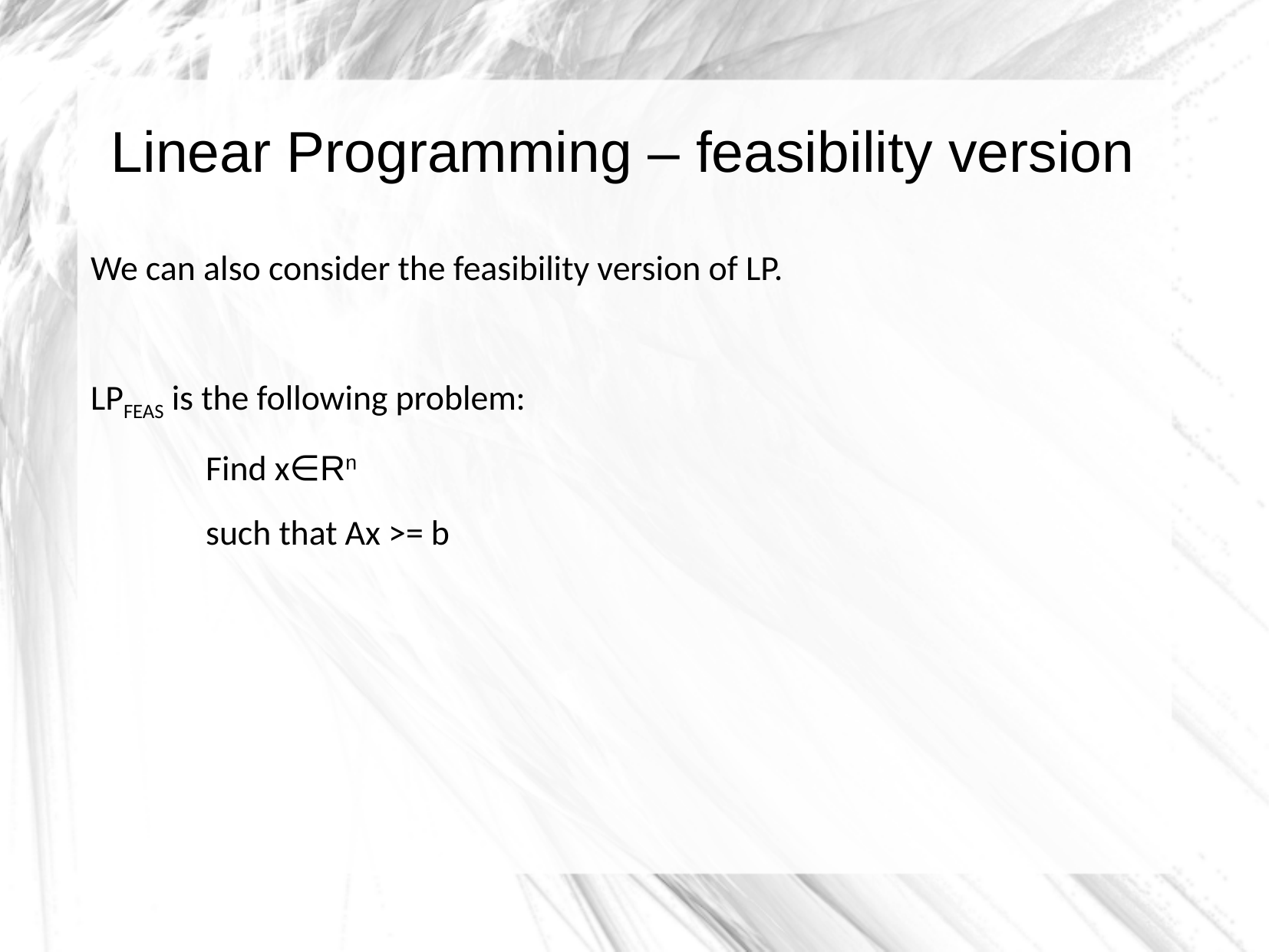

Linear Programming – feasibility version
We can also consider the feasibility version of LP.

LPFEAS is the following problem:
	Find x∈Rn
	such that Ax >= b